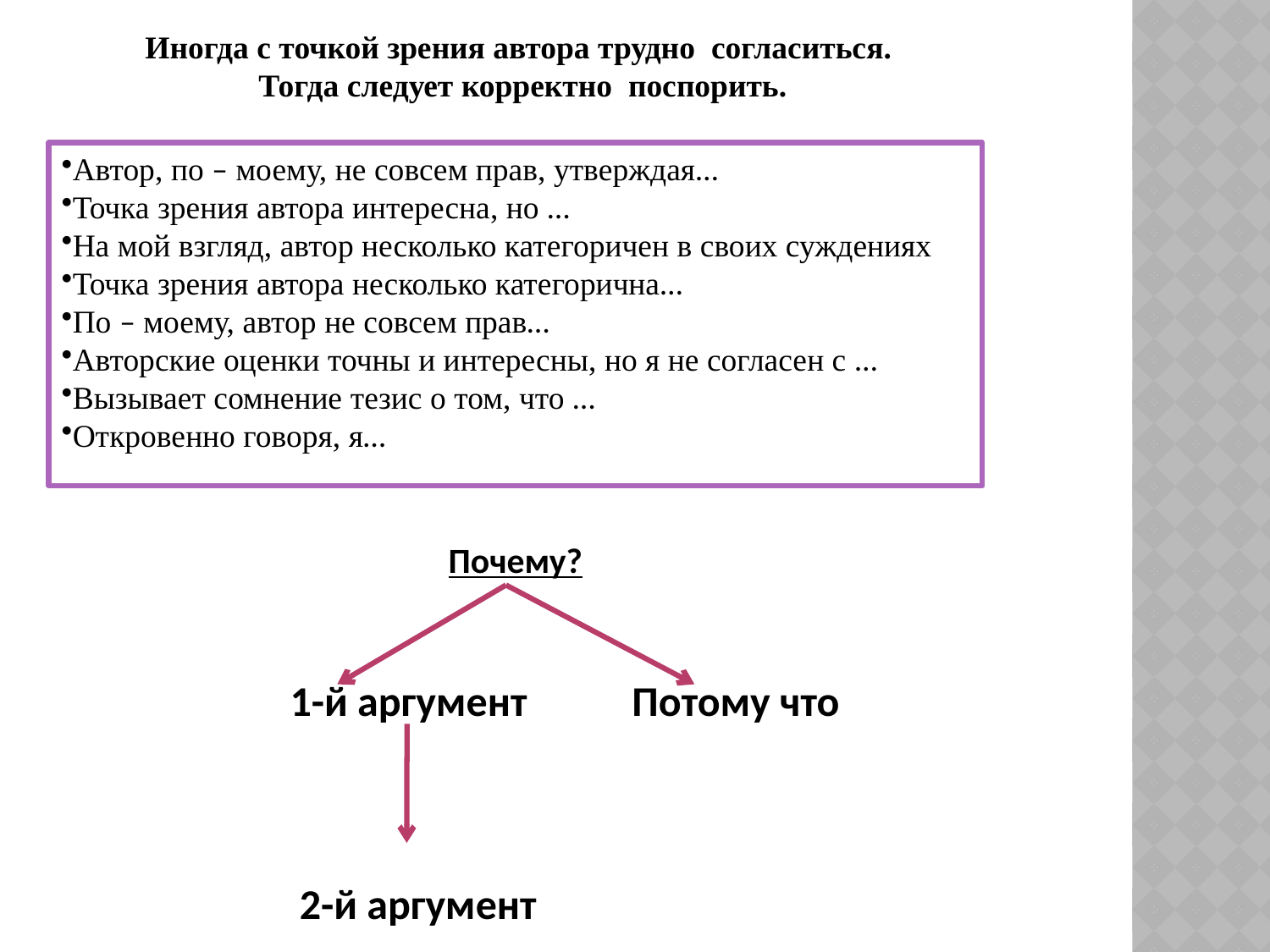

Иногда с точкой зрения автора трудно  согласиться.
Тогда следует корректно  поспорить.

Автор, по – моему, не совсем прав, утверждая…
Точка зрения автора интересна, но …
На мой взгляд, автор несколько категоричен в своих суждениях
Точка зрения автора несколько категорична…
По – моему, автор не совсем прав…
Авторские оценки точны и интересны, но я не согласен с …
Вызывает сомнение тезис о том, что …
Откровенно говоря, я…

Почему?

                        1-й аргумент           Потому что

                         2-й аргумент